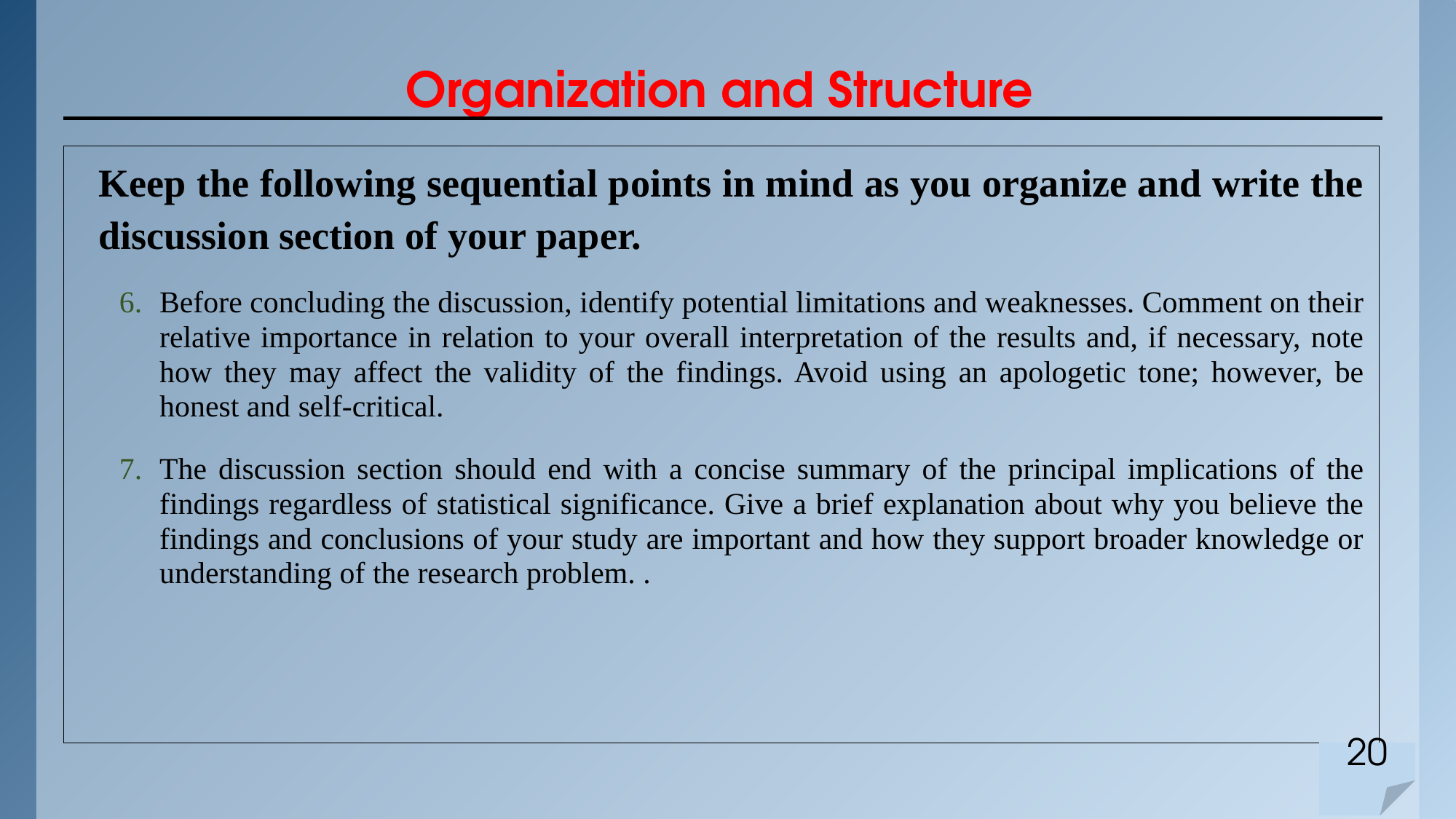

# Organization and Structure
Keep the following sequential points in mind as you organize and write the discussion section of your paper.
Before concluding the discussion, identify potential limitations and weaknesses. Comment on their relative importance in relation to your overall interpretation of the results and, if necessary, note how they may affect the validity of the findings. Avoid using an apologetic tone; however, be honest and self-critical.
The discussion section should end with a concise summary of the principal implications of the findings regardless of statistical significance. Give a brief explanation about why you believe the findings and conclusions of your study are important and how they support broader knowledge or understanding of the research problem. .

20